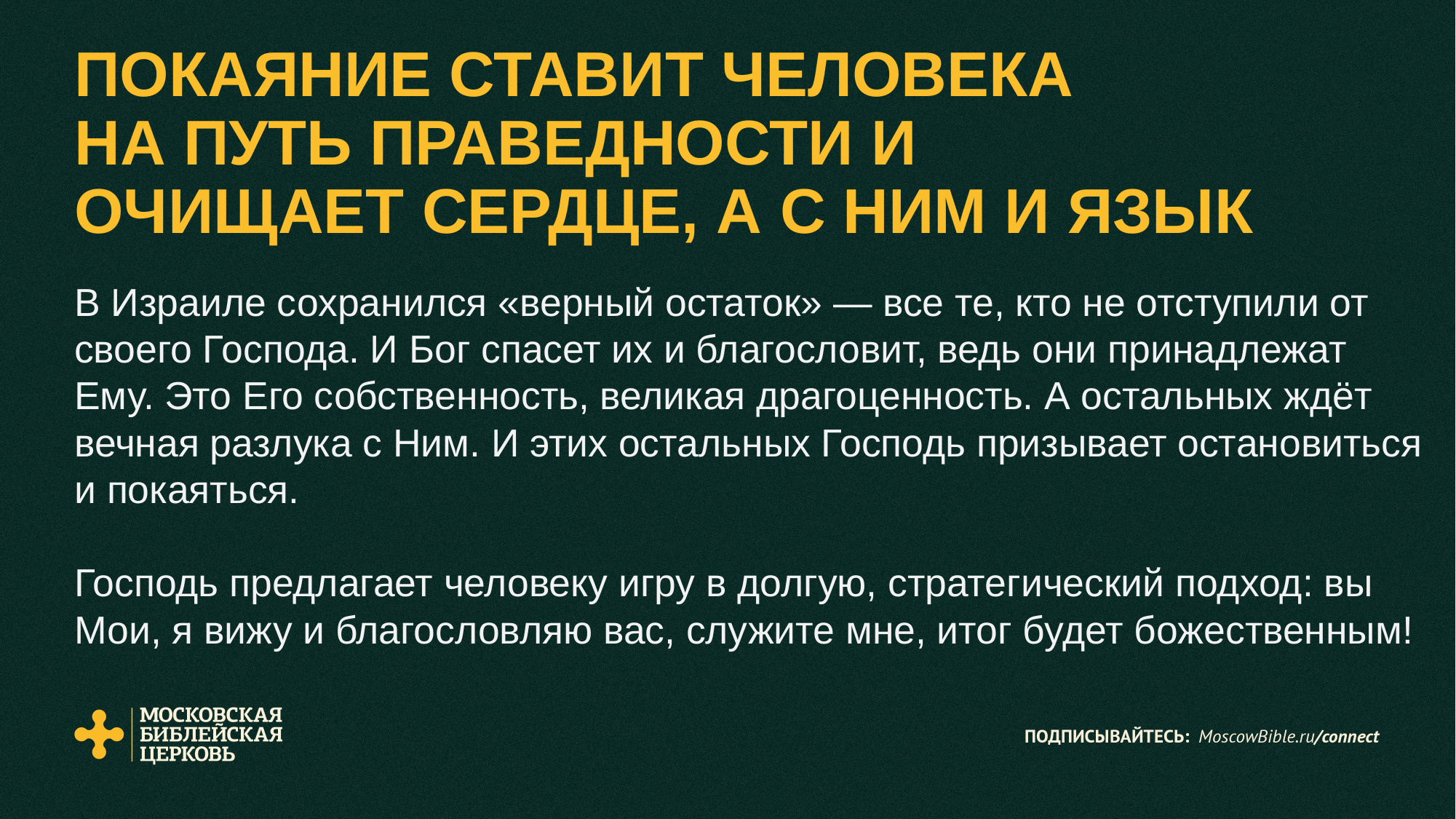

# ПОКАЯНИЕ СТАВИТ ЧЕЛОВЕКА НА ПУТЬ ПРАВЕДНОСТИ И ОЧИЩАЕТ СЕРДЦЕ, А С НИМ И ЯЗЫК
В Израиле сохранился «верный остаток» — все те, кто не отступили от своего Господа. И Бог спасет их и благословит, ведь они принадлежат Ему. Это Его собственность, великая драгоценность. А остальных ждёт вечная разлука с Ним. И этих остальных Господь призывает остановиться и покаяться.

Господь предлагает человеку игру в долгую, стратегический подход: вы Мои, я вижу и благословляю вас, служите мне, итог будет божественным!